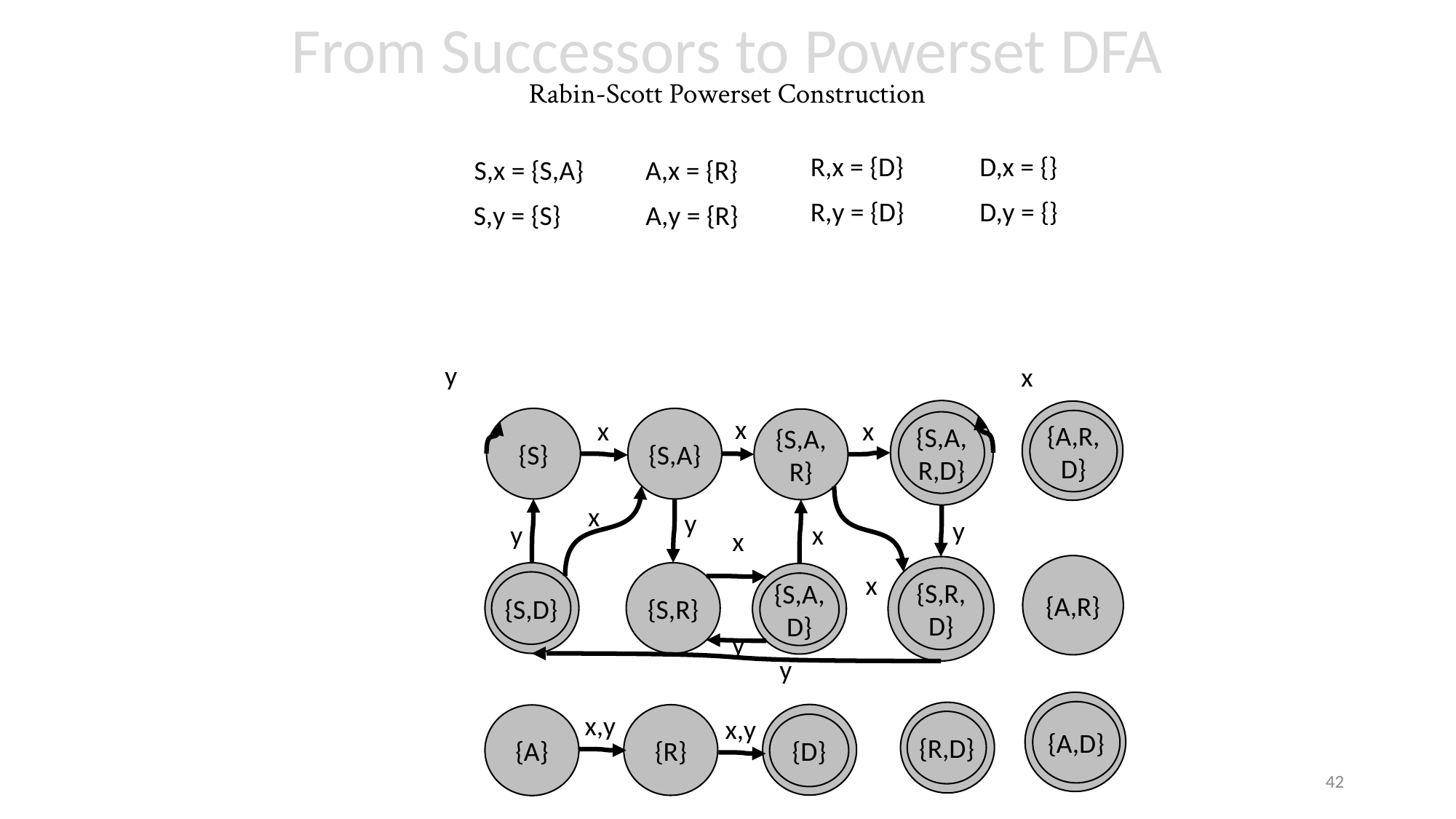

From Successors to Powerset DFA
Rabin-Scott Powerset Construction
R,x = {D}
D,x = {}
S,x = {S,A}
A,x = {R}
R,y = {D}
D,y = {}
S,y = {S}
A,y = {R}
y
x
D
{S,D}
x
x
x
{S}
{S,A}
{S,A, R}
{A,R,D}
{S,A,R,D}
x
y
y
y
x
x
{A,R}
D
x
{S,D}
{S,R}
{S,A,D}
{S,R,D}
{S,D}
{S,A,D}
y
y
{S,D}
{A,D}
{S,D}
x,y

{R}
{A}
x,y
{R,D}
{D}
42